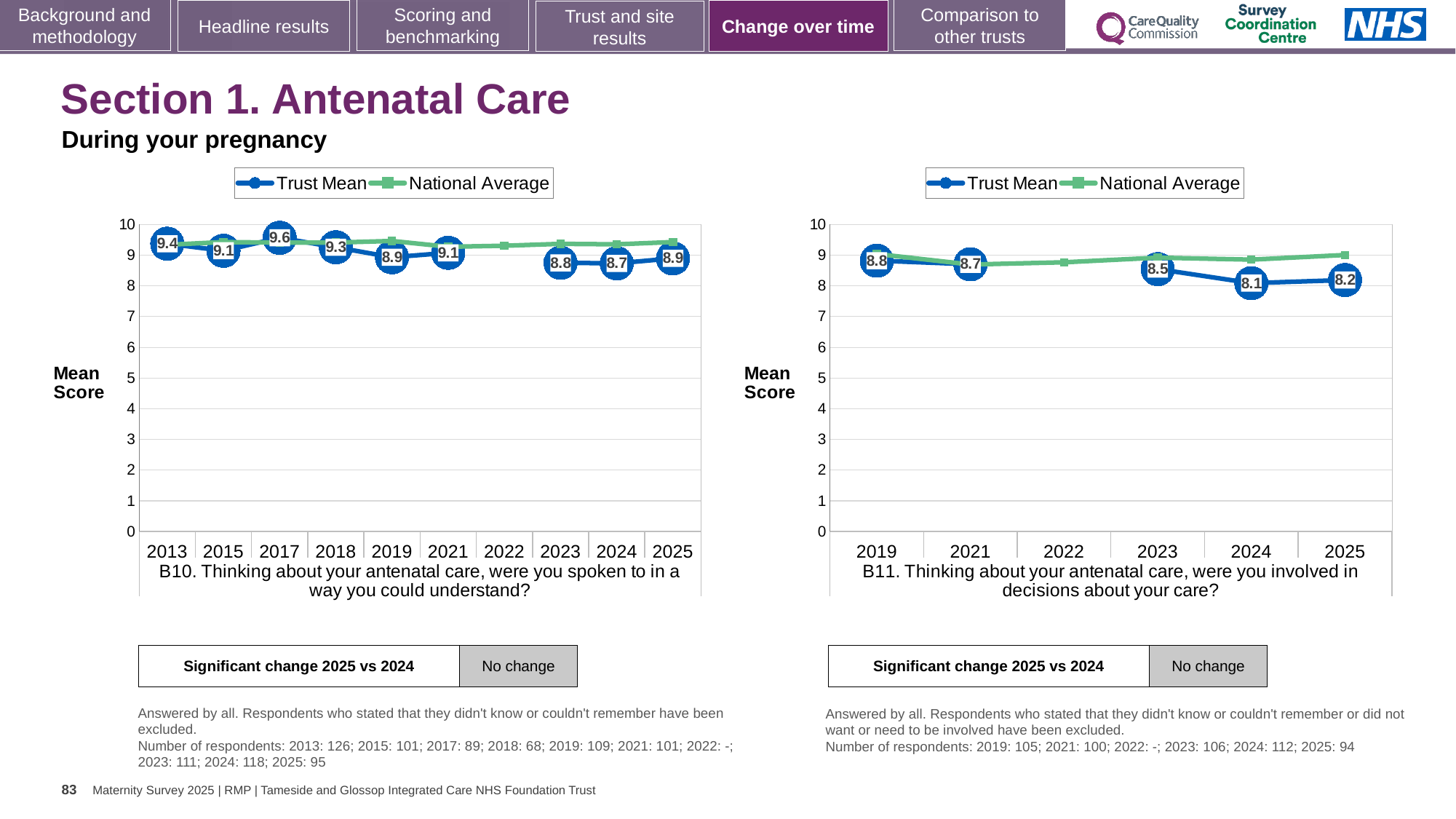

# Section 1. Antenatal Care
During your pregnancy

### Chart

| Category | Trust Mean | National Average |
|---|---|---|
| 2013 | 9.371298382174569 | 9.335742313463143 |
| 2015 | 9.142232437938025 | 9.42553606384066 |
| 2017 | 9.563793070419848 | 9.40591997624855 |
| 2018 | 9.25680729928045 | 9.40881567953916 |
| 2019 | 8.929830879500239 | 9.460352901984898 |
| 2021 | 9.075597395198612 | 9.271002879488048 |
| 2022 | None | 9.305006470394911 |
| 2023 | 8.75059773802654 | 9.366178398382548 |
| 2024 | 8.731818248565318 | 9.351429403357608 |
| 2025 | 8.894771644775288 | 9.426116816350556 |

### Chart

| Category | Trust Mean | National Average |
|---|---|---|
| 2019 | 8.820343628493458 | 9.03585805759567 |
| 2021 | 8.70200888365241 | 8.693888580922954 |
| 2022 | None | 8.766917148587769 |
| 2023 | 8.545605235031061 | 8.917343666280427 |
| 2024 | 8.087901646696412 | 8.853571945583779 |
| 2025 | 8.190594474051709 | 9.003760029209854 |
| Significant change 2025 vs 2024 | No change |
| --- | --- |
| Significant change 2025 vs 2024 | No change |
| --- | --- |
Answered by all. Respondents who stated that they didn't know or couldn't remember have been excluded.
Number of respondents: 2013: 126; 2015: 101; 2017: 89; 2018: 68; 2019: 109; 2021: 101; 2022: -; 2023: 111; 2024: 118; 2025: 95
Answered by all. Respondents who stated that they didn't know or couldn't remember or did not want or need to be involved have been excluded.
Number of respondents: 2019: 105; 2021: 100; 2022: -; 2023: 106; 2024: 112; 2025: 94
83